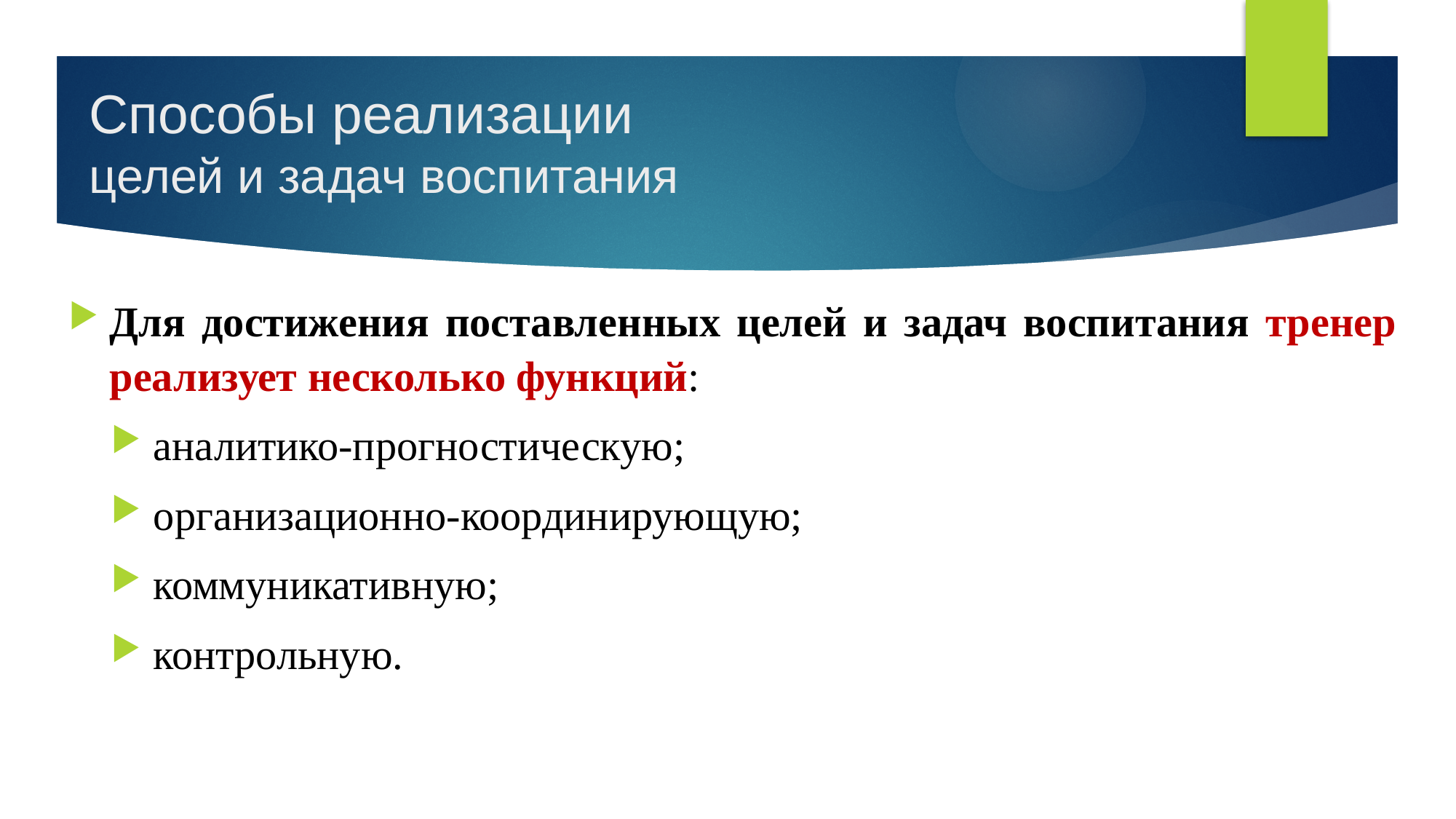

# Способы реализации целей и задач воспитания
Для достижения поставленных целей и задач воспитания тренер реализует несколько функций:
 аналитико-прогностическую;
 организационно-координирующую;
 коммуникативную;
 контрольную.